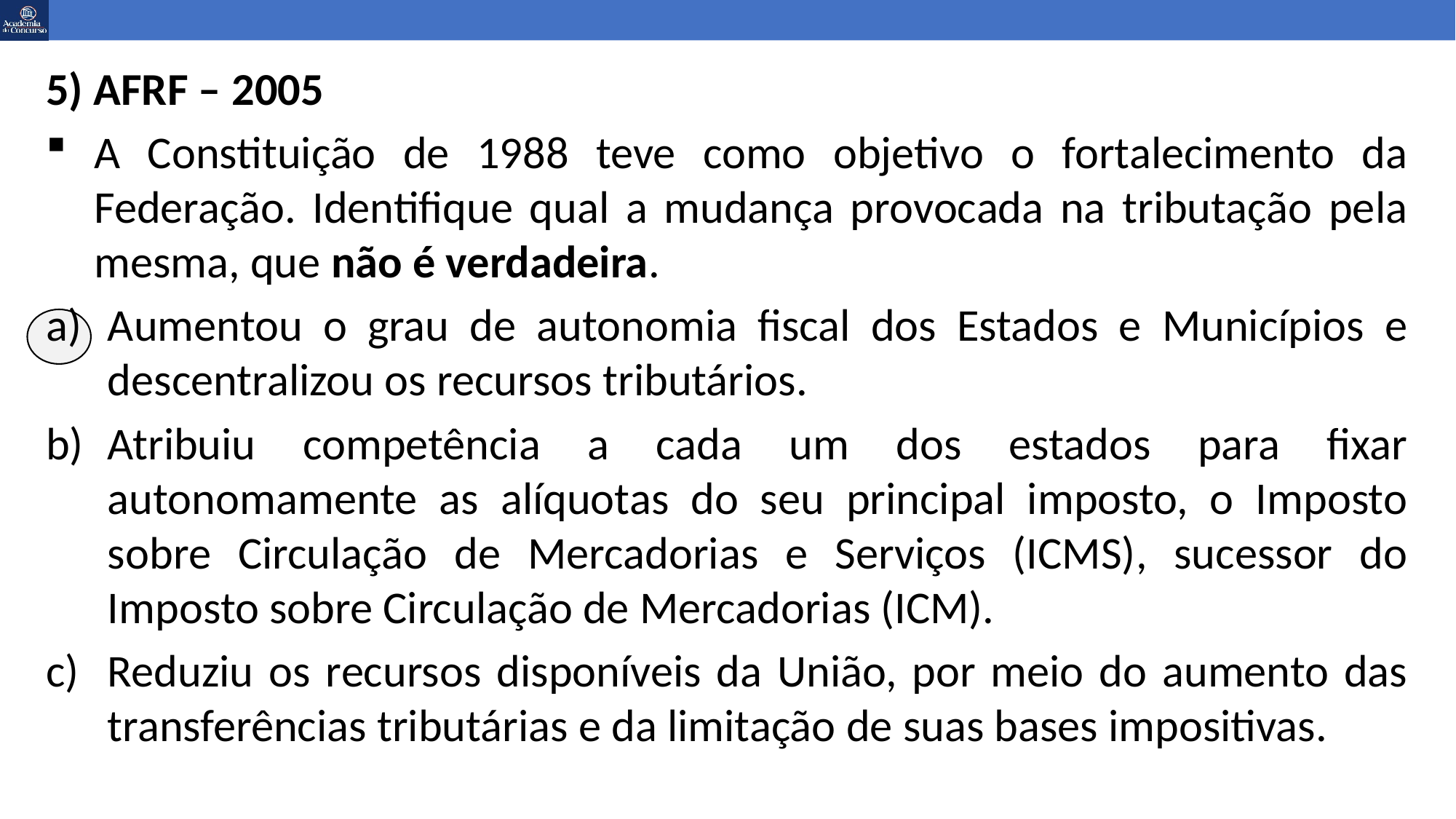

5) AFRF – 2005
A Constituição de 1988 teve como objetivo o fortalecimento da Federação. Identifique qual a mudança provocada na tributação pela mesma, que não é verdadeira.
Aumentou o grau de autonomia fiscal dos Estados e Municípios e descentralizou os recursos tributários.
Atribuiu competência a cada um dos estados para fixar autonomamente as alíquotas do seu principal imposto, o Imposto sobre Circulação de Mercadorias e Serviços (ICMS), sucessor do Imposto sobre Circulação de Mercadorias (ICM).
Reduziu os recursos disponíveis da União, por meio do aumento das transferências tributárias e da limitação de suas bases impositivas.